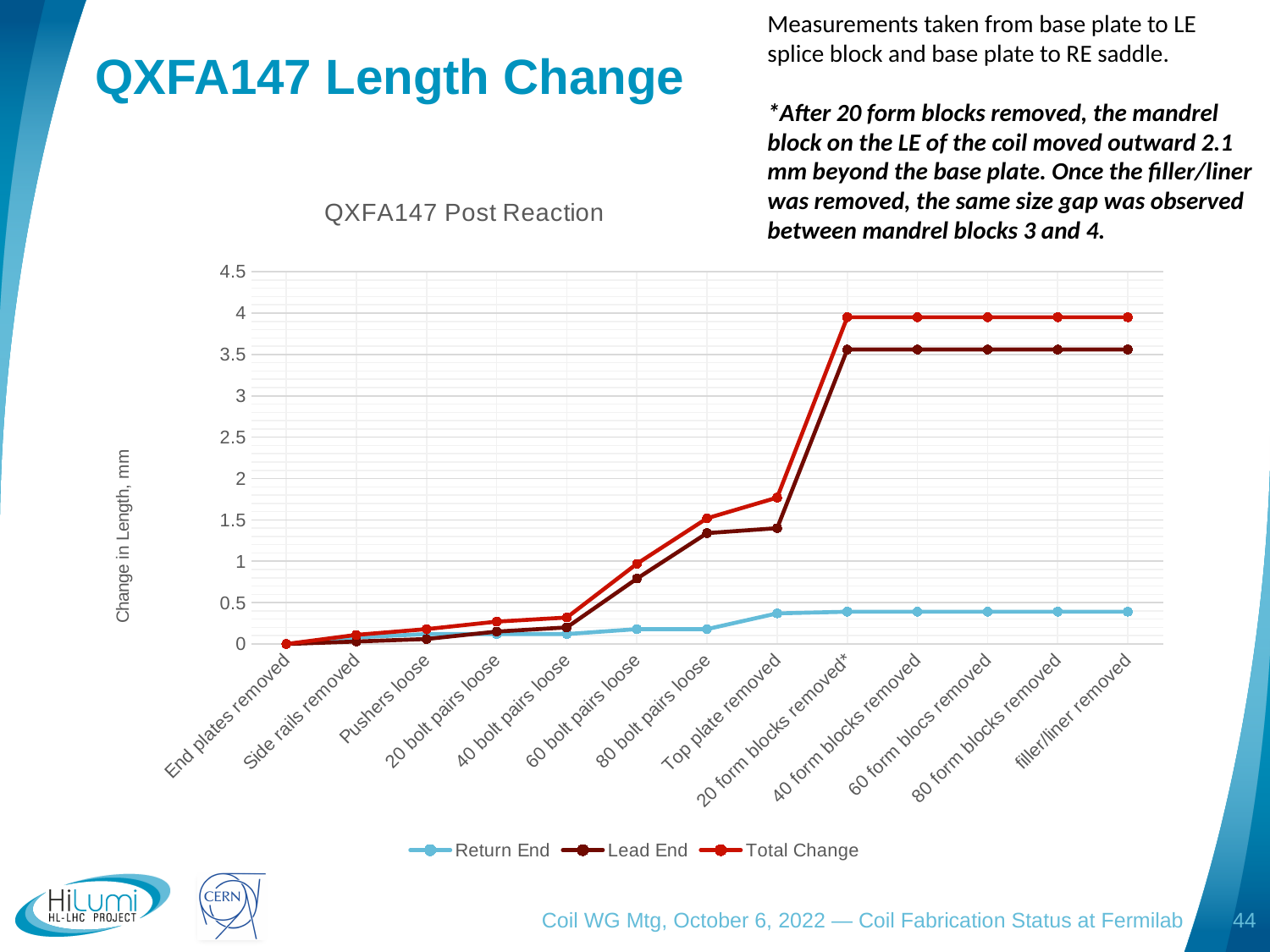

Measurements taken from base plate to LE splice block and base plate to RE saddle.

*After 20 form blocks removed, the mandrel block on the LE of the coil moved outward 2.1 mm beyond the base plate. Once the filler/liner was removed, the same size gap was observed between mandrel blocks 3 and 4.
# QXFA147 Length Change

### Chart: QXFA147 Post Reaction

| Category |  |  |  |
|---|---|---|---|
| End plates removed | 0.0 | 0.0 | 0.0 |
| Side rails removed | 0.0799999999999983 | 0.030000000000001137 | 0.10999999999999943 |
| Pushers loose | 0.11999999999999744 | 0.060000000000002274 | 0.17999999999999972 |
| 20 bolt pairs loose | 0.11999999999999744 | 0.15000000000000568 | 0.2700000000000031 |
| 40 bolt pairs loose | 0.11999999999999744 | 0.20000000000000284 | 0.3200000000000003 |
| 60 bolt pairs loose | 0.17999999999999972 | 0.7899999999999991 | 0.9699999999999989 |
| 80 bolt pairs loose | 0.17999999999999972 | 1.3400000000000034 | 1.5200000000000031 |
| Top plate removed | 0.36999999999999744 | 1.4000000000000057 | 1.7700000000000031 |
| 20 form blocks removed* | 0.39000000000000057 | 3.560000000000001 | 3.9500000000000015 |
| 40 form blocks removed | 0.39000000000000057 | 3.560000000000001 | 3.9500000000000015 |
| 60 form blocs removed | 0.39000000000000057 | 3.560000000000001 | 3.9500000000000015 |
| 80 form blocks removed | 0.39000000000000057 | 3.560000000000001 | 3.9500000000000015 |
| filler/liner removed | 0.39000000000000057 | 3.560000000000001 | 3.9500000000000015 |
Coil WG Mtg, October 6, 2022 — Coil Fabrication Status at Fermilab
44